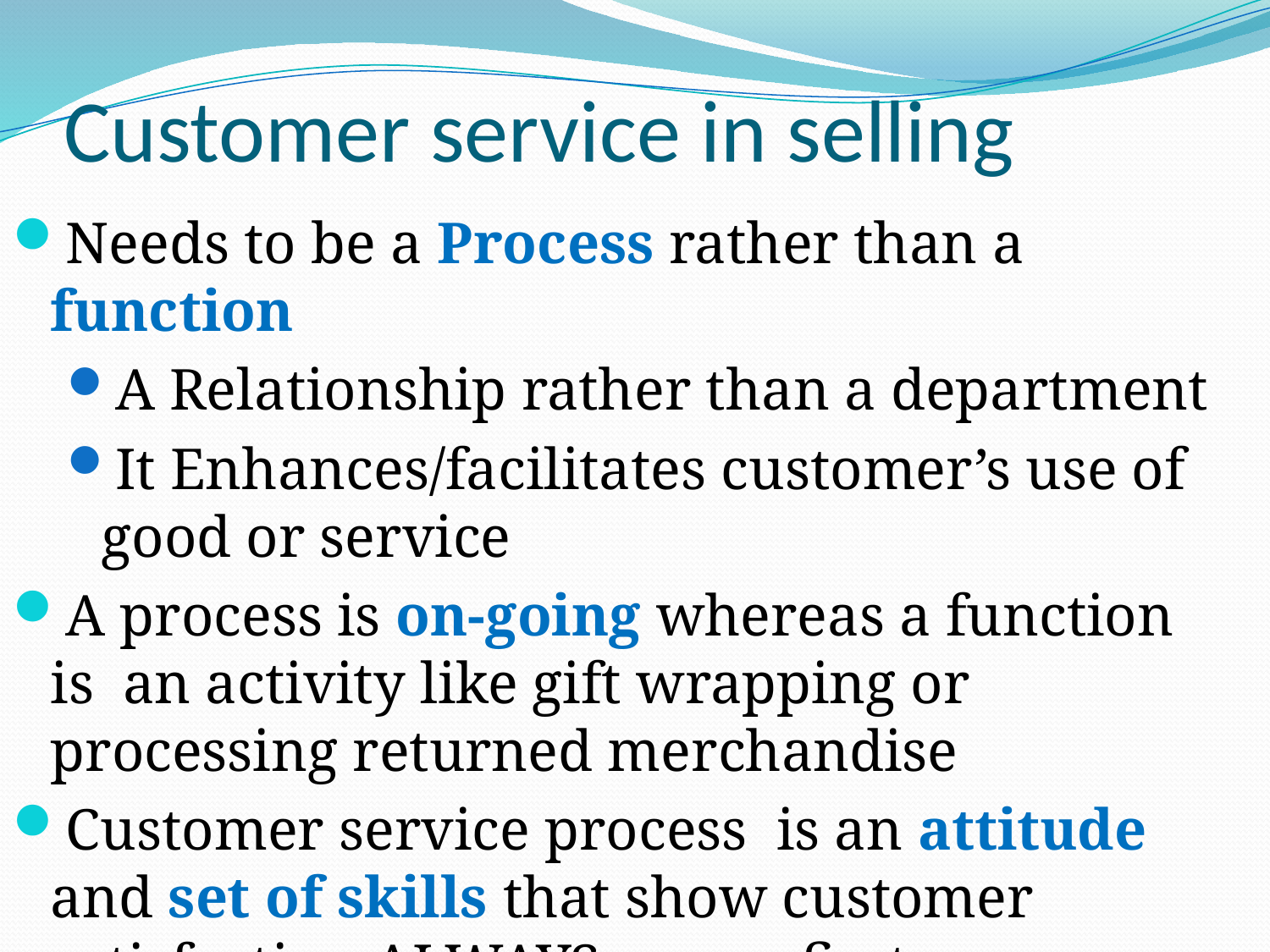

# Customer service in selling
Needs to be a Process rather than a function
A Relationship rather than a department
It Enhances/facilitates customer’s use of good or service
A process is on-going whereas a function is  an activity like gift wrapping or processing returned merchandise
Customer service process  is an attitude and set of skills that show customer satisfaction ALWAYS comes first